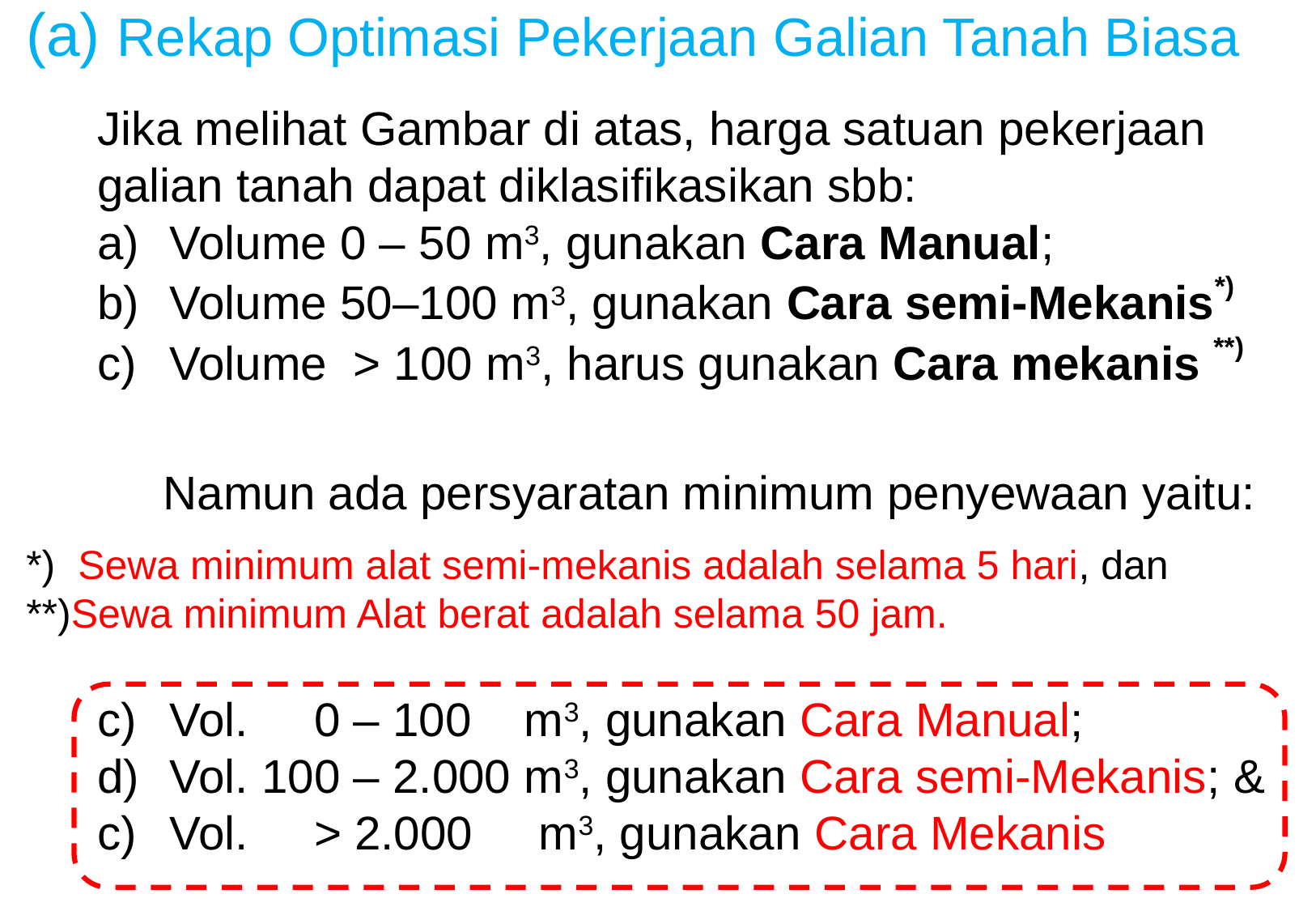

(a) Rekap Optimasi Pekerjaan Galian Tanah Biasa
Jika melihat Gambar di atas, harga satuan pekerjaan galian tanah dapat diklasifikasikan sbb:
Volume 0 – 50 m3, gunakan Cara Manual;
Volume 50–100 m3, gunakan Cara semi-Mekanis*)
c)	Volume  > 100 m3, harus gunakan Cara mekanis **)

     Namun ada persyaratan minimum penyewaan yaitu:
*)  Sewa minimum alat semi-mekanis adalah selama 5 hari, dan
**)Sewa minimum Alat berat adalah selama 50 jam.

Vol.     0 – 100    m3, gunakan Cara Manual;
Vol. 100 – 2.000 m3, gunakan Cara semi-Mekanis; &
c)	Vol.     > 2.000     m3, gunakan Cara Mekanis